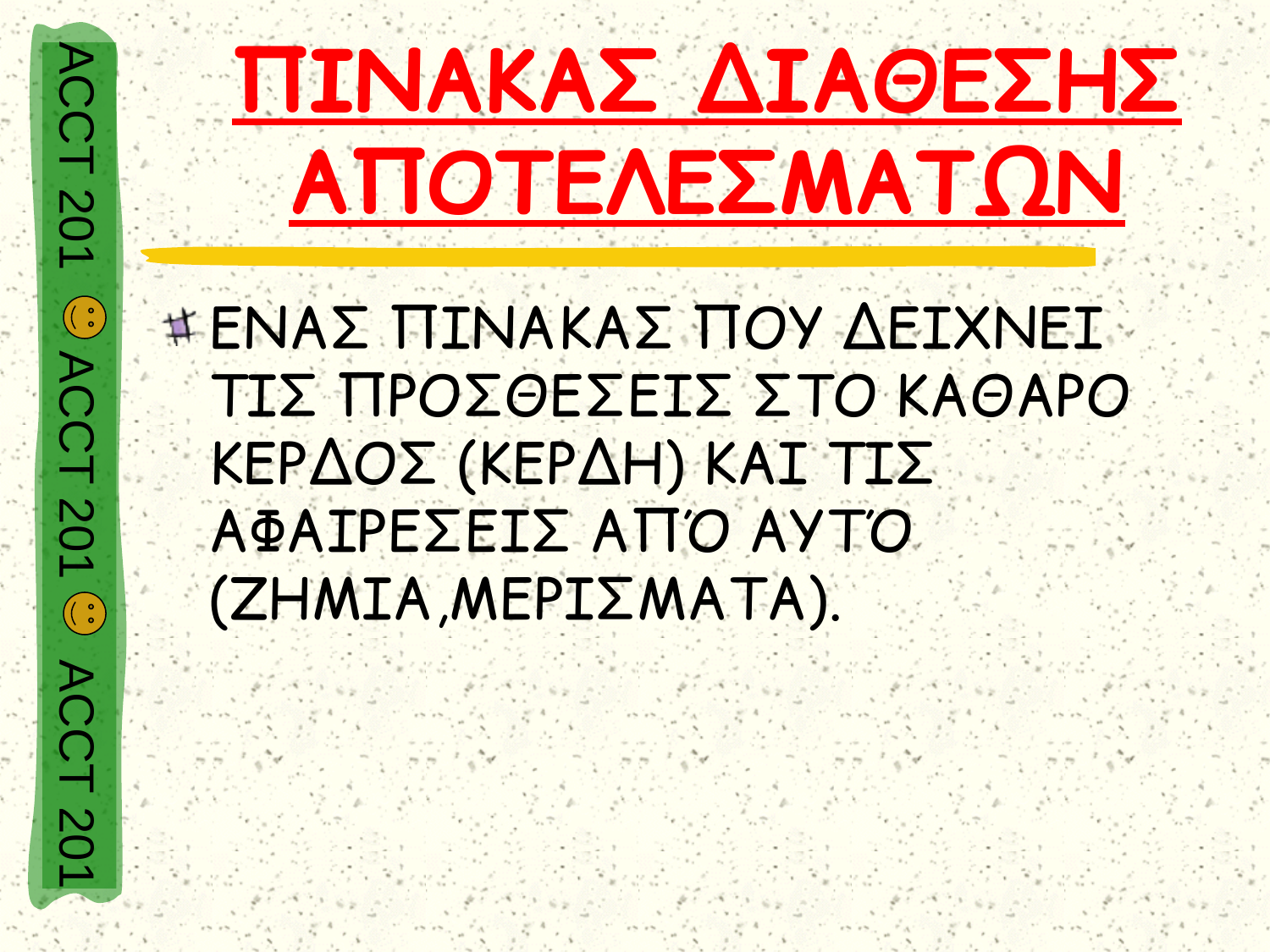

# ΠΙΝΑΚΑΣ ΔΙΑΘΕΣΗΣ ΑΠΟΤΕΛΕΣΜΑΤΩΝ
ΕΝΑΣ ΠΙΝΑΚΑΣ ΠΟΥ ΔΕΙΧΝΕΙ ΤΙΣ ΠΡΟΣΘΕΣΕΙΣ ΣΤΟ ΚΑΘΑΡΟ ΚΕΡΔΟΣ (ΚΕΡΔΗ) ΚΑΙ ΤΙΣ ΑΦΑΙΡΕΣΕΙΣ ΑΠΌ ΑΥΤΌ (ΖΗΜΙΑ,ΜΕΡΙΣΜΑΤΑ).